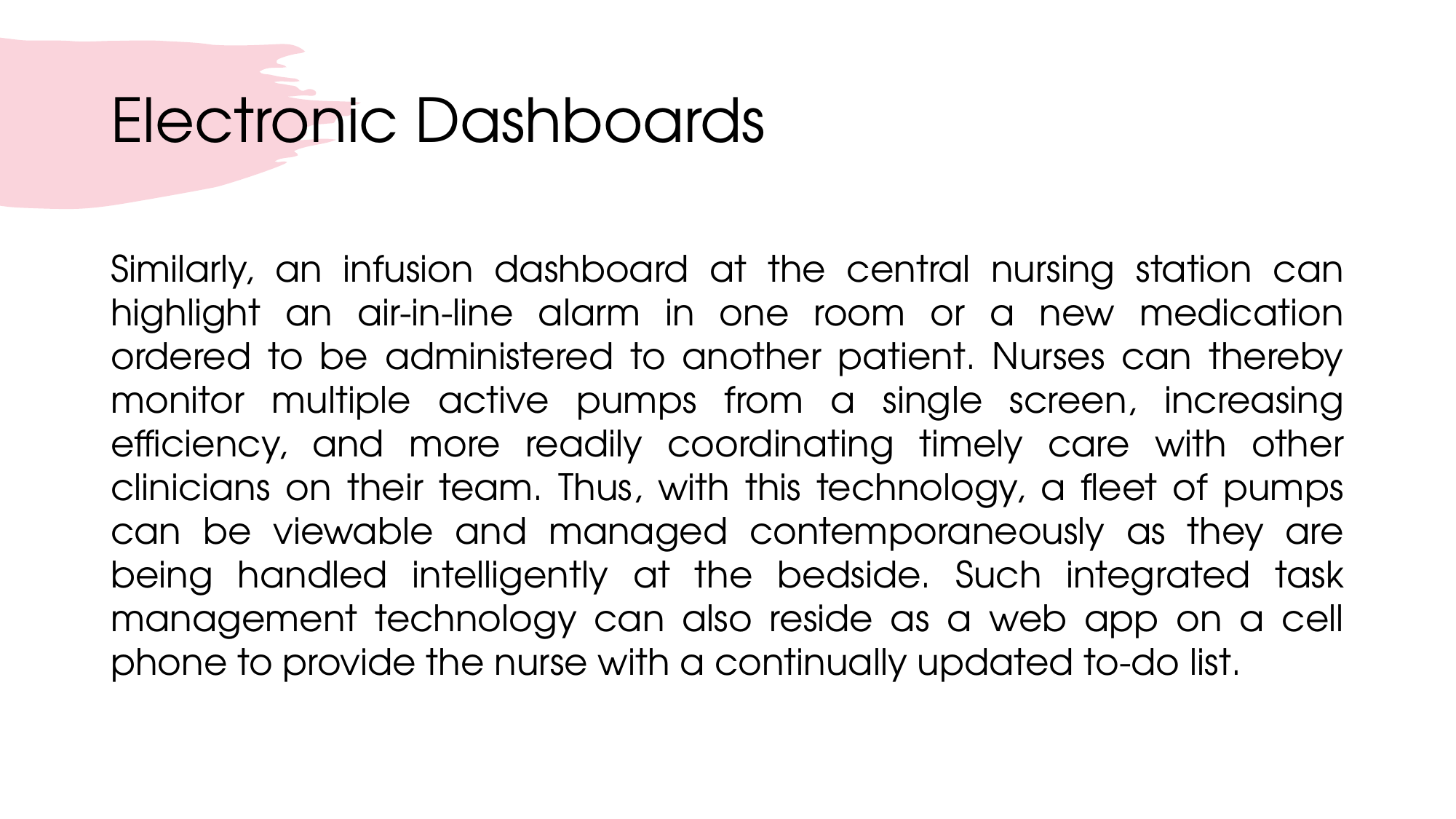

# Electronic Dashboards
Similarly, an infusion dashboard at the central nursing station can highlight an air-in-line alarm in one room or a new medication ordered to be administered to another patient. Nurses can thereby monitor multiple active pumps from a single screen, increasing efficiency, and more readily coordinating timely care with other clinicians on their team. Thus, with this technology, a fleet of pumps can be viewable and managed contemporaneously as they are being handled intelligently at the bedside. Such integrated task management technology can also reside as a web app on a cell phone to provide the nurse with a continually updated to-do list.